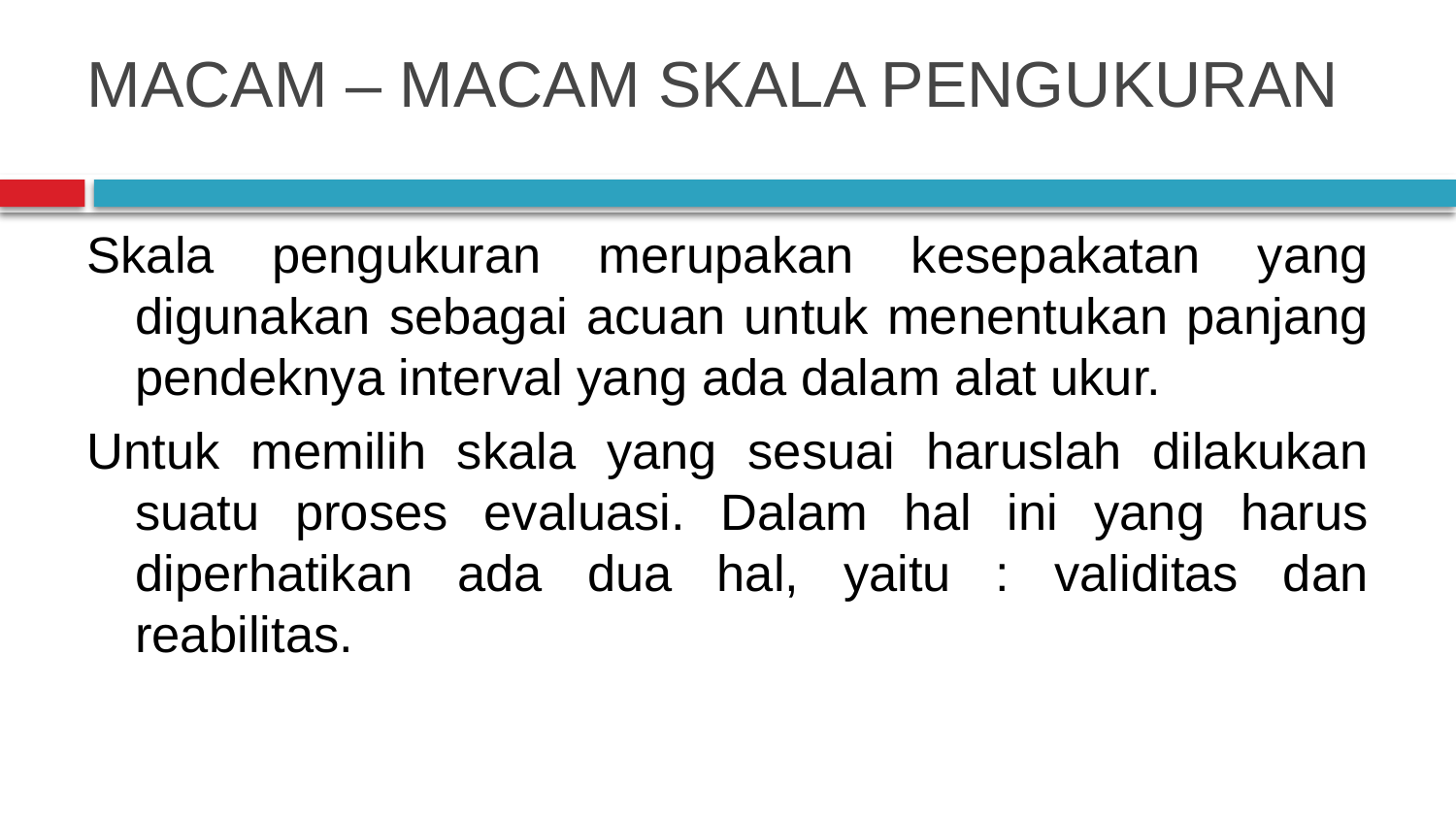

# MACAM – MACAM SKALA PENGUKURAN
Skala pengukuran merupakan kesepakatan yang digunakan sebagai acuan untuk menentukan panjang pendeknya interval yang ada dalam alat ukur.
Untuk memilih skala yang sesuai haruslah dilakukan suatu proses evaluasi. Dalam hal ini yang harus diperhatikan ada dua hal, yaitu : validitas dan reabilitas.